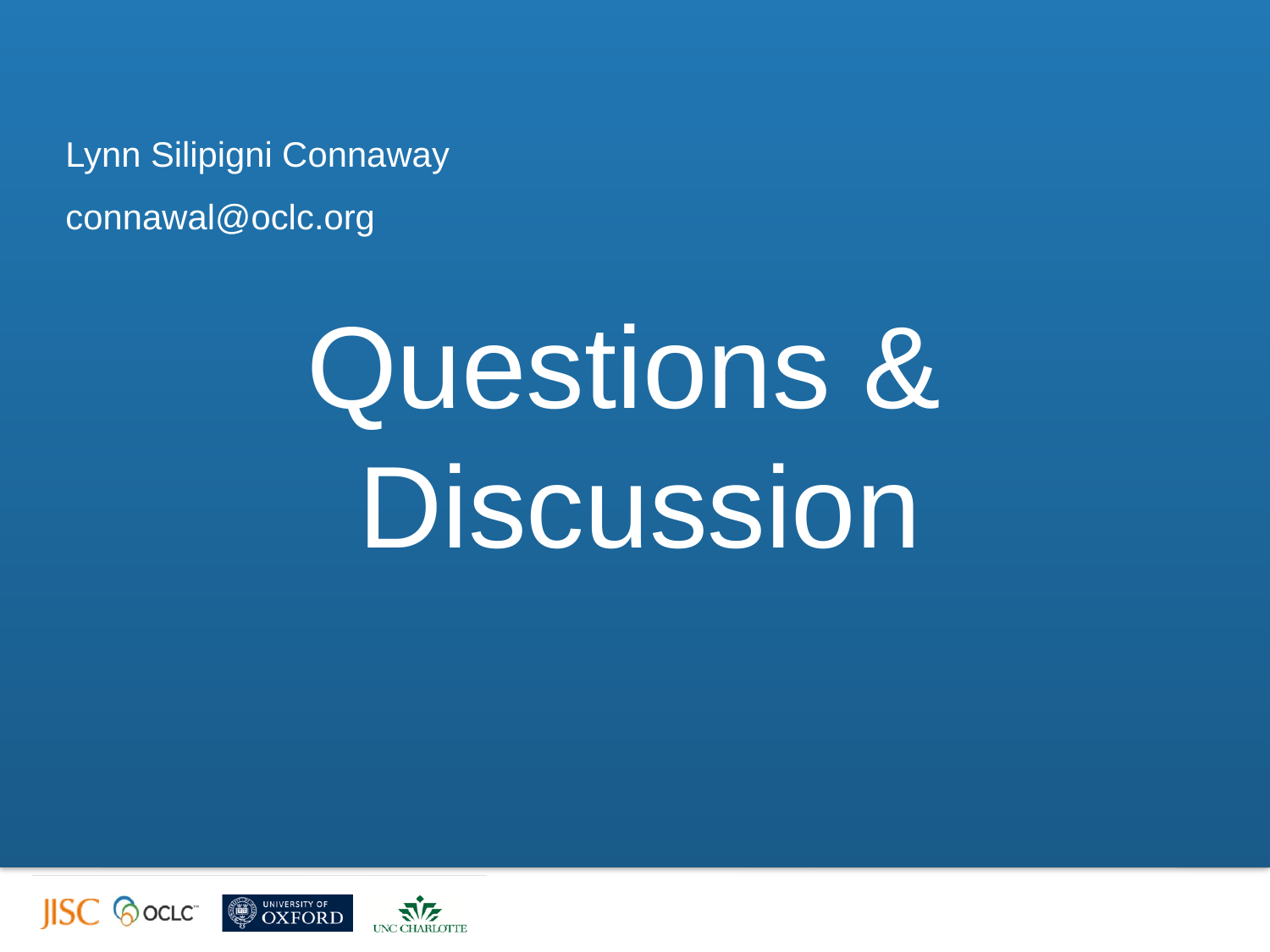

Lynn Silipigni Connaway
connawal@oclc.org
# Questions & Discussion